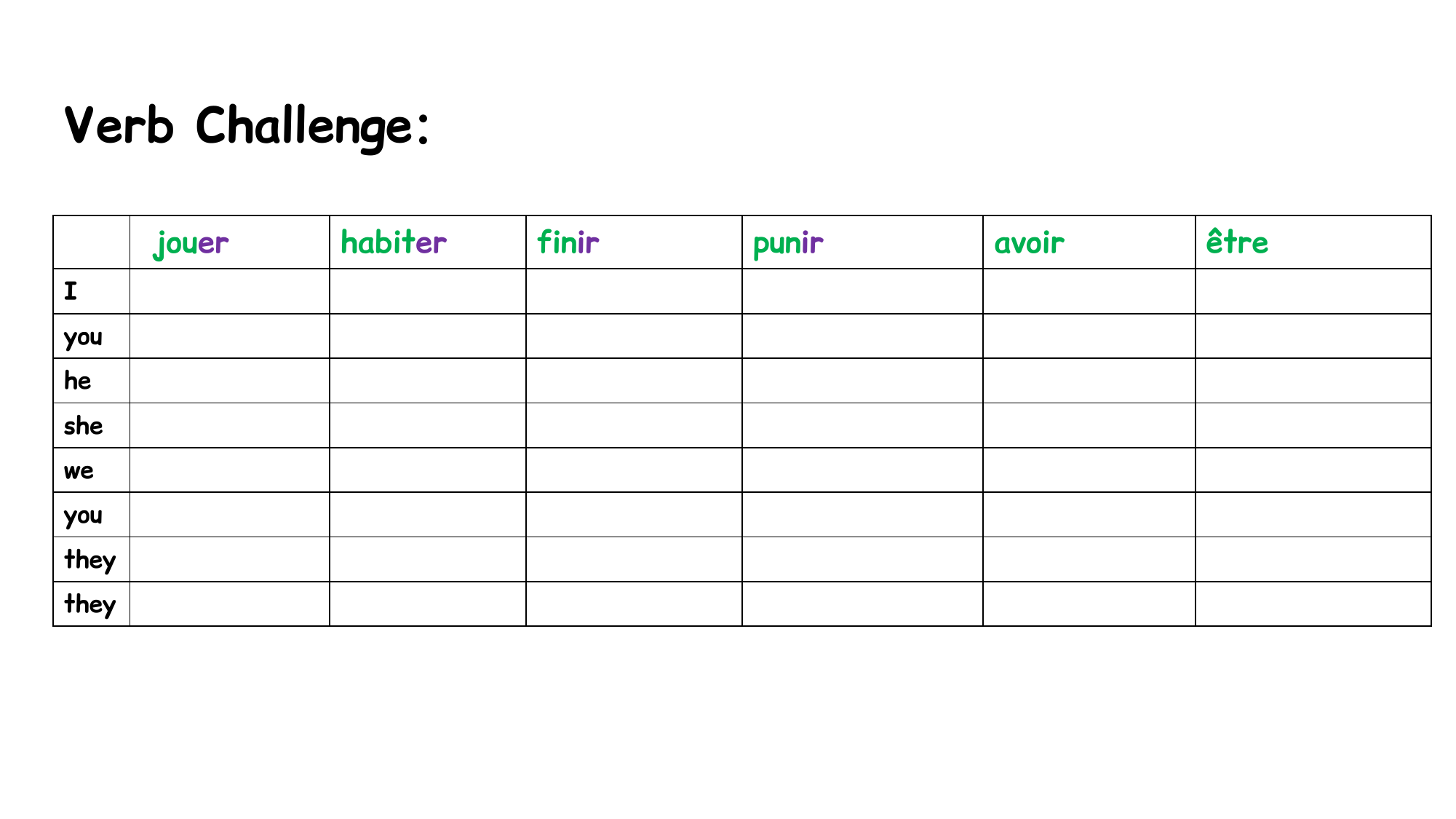

Verb Challenge:
|  | jouer | habiter | finir | punir | avoir | être |
| --- | --- | --- | --- | --- | --- | --- |
| I |  |  |  |  |  |  |
| you |  |  |  |  |  |  |
| he |  |  |  |  |  |  |
| she |  |  |  |  |  |  |
| we |  |  |  |  |  |  |
| you |  |  |  |  |  |  |
| they |  |  |  |  |  |  |
| they |  |  |  |  |  |  |